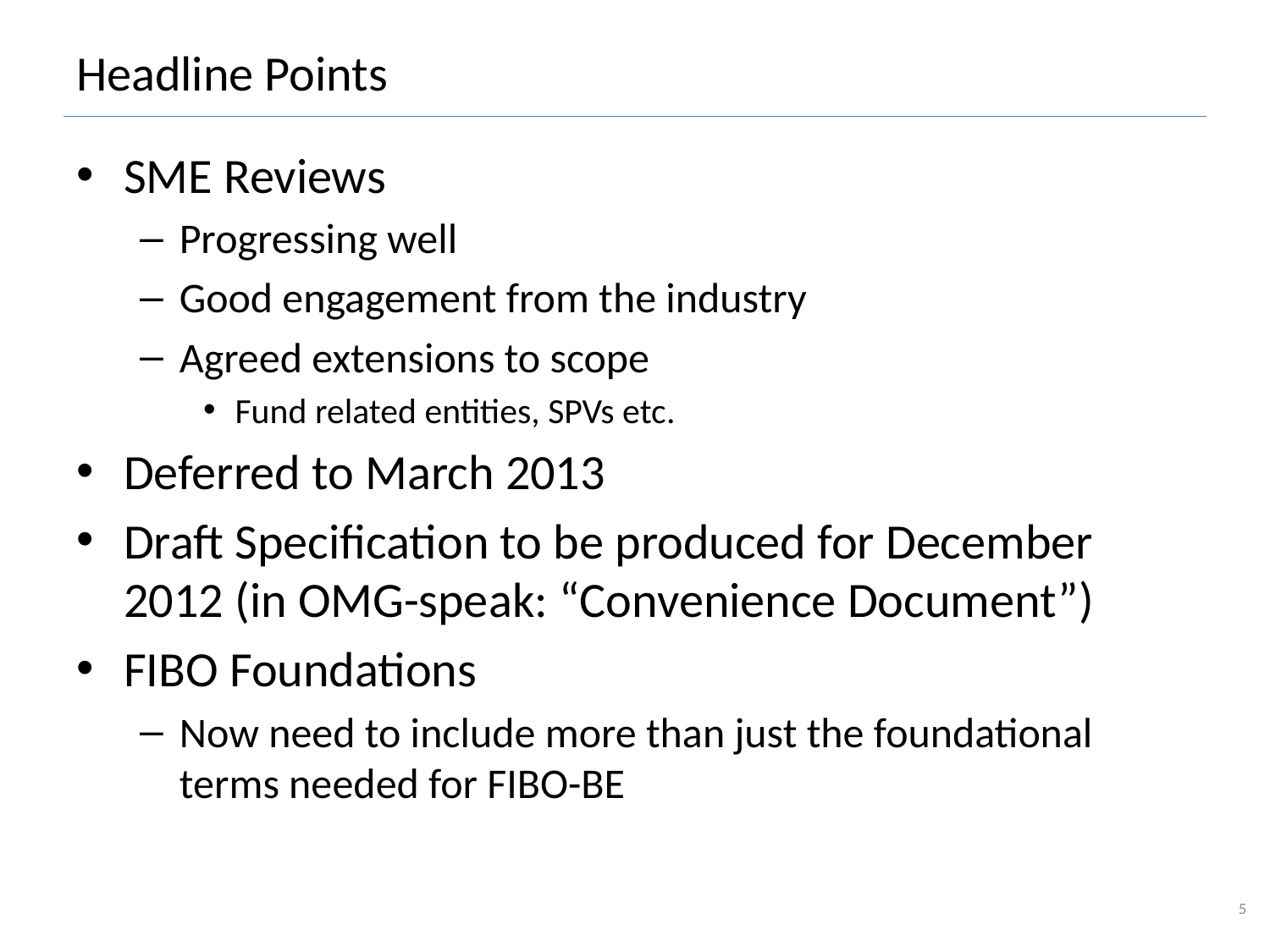

# Headline Points
SME Reviews
Progressing well
Good engagement from the industry
Agreed extensions to scope
Fund related entities, SPVs etc.
Deferred to March 2013
Draft Specification to be produced for December 2012 (in OMG-speak: “Convenience Document”)
FIBO Foundations
Now need to include more than just the foundational terms needed for FIBO-BE
5